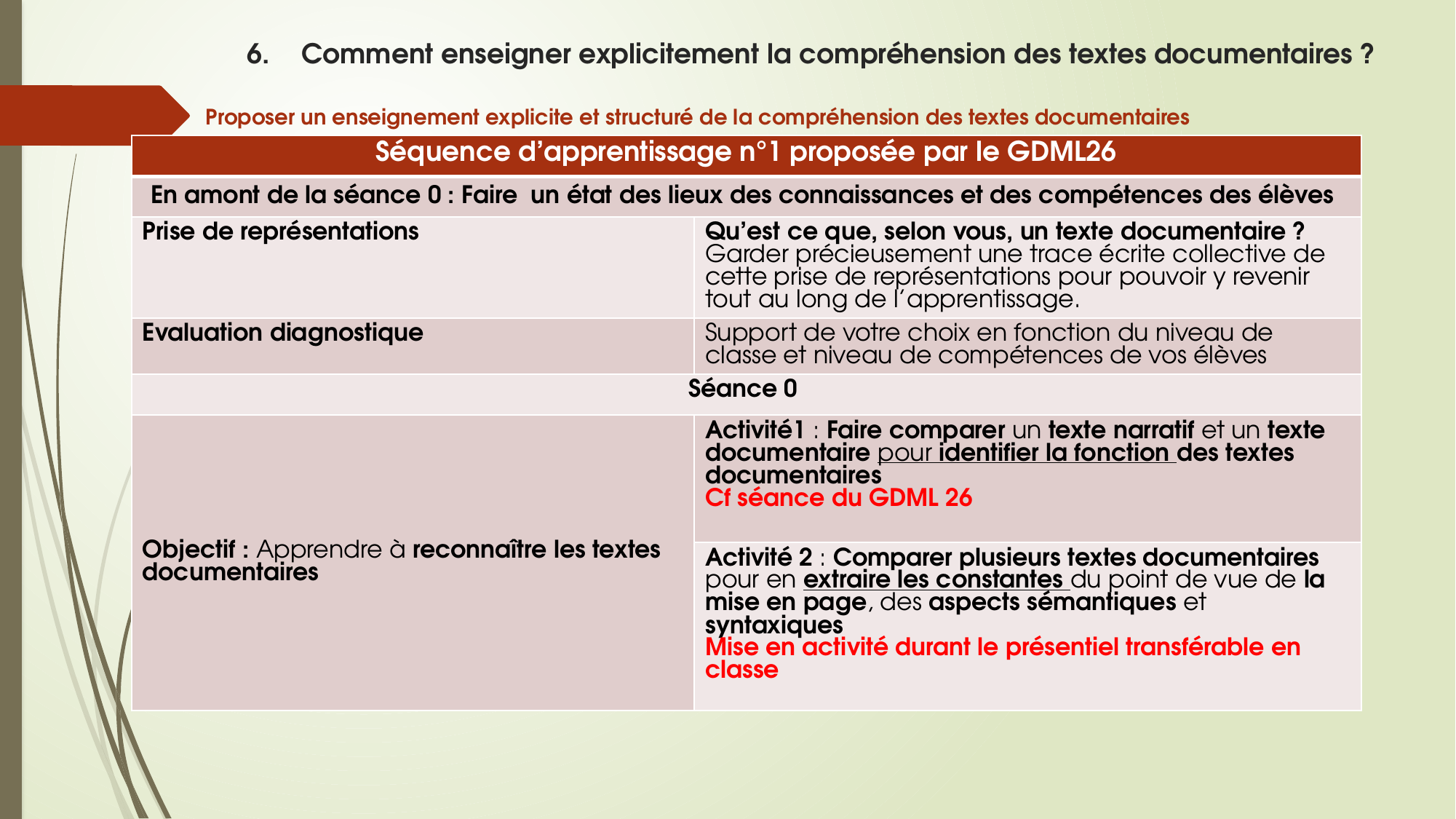

# Comment enseigner explicitement la compréhension des textes documentaires ?
      Proposer un enseignement explicite et structuré de la compréhension des textes documentaires

| Séquence d’apprentissage n°1 proposée par le GDML26 |  |
| --- | --- |
| En amont de la séance 0 : Faire un état des lieux des connaissances et des compétences des élèves |  |
| Prise de représentations | Qu’est ce que, selon vous, un texte documentaire ? Garder précieusement une trace écrite collective de cette prise de représentations pour pouvoir y revenir tout au long de l’apprentissage. |
| Evaluation diagnostique | Support de votre choix en fonction du niveau de classe et niveau de compétences de vos élèves |
| Séance 0 |  |
| Objectif : Apprendre à reconnaître les textes documentaires | Activité1 : Faire comparer un texte narratif et un texte documentaire pour identifier la fonction des textes documentaires Cf séance du GDML 26 |
|  | Activité 2 : Comparer plusieurs textes documentaires pour en extraire les constantes du point de vue de la mise en page, des aspects sémantiques et syntaxiques Mise en activité durant le présentiel transférable en classe |